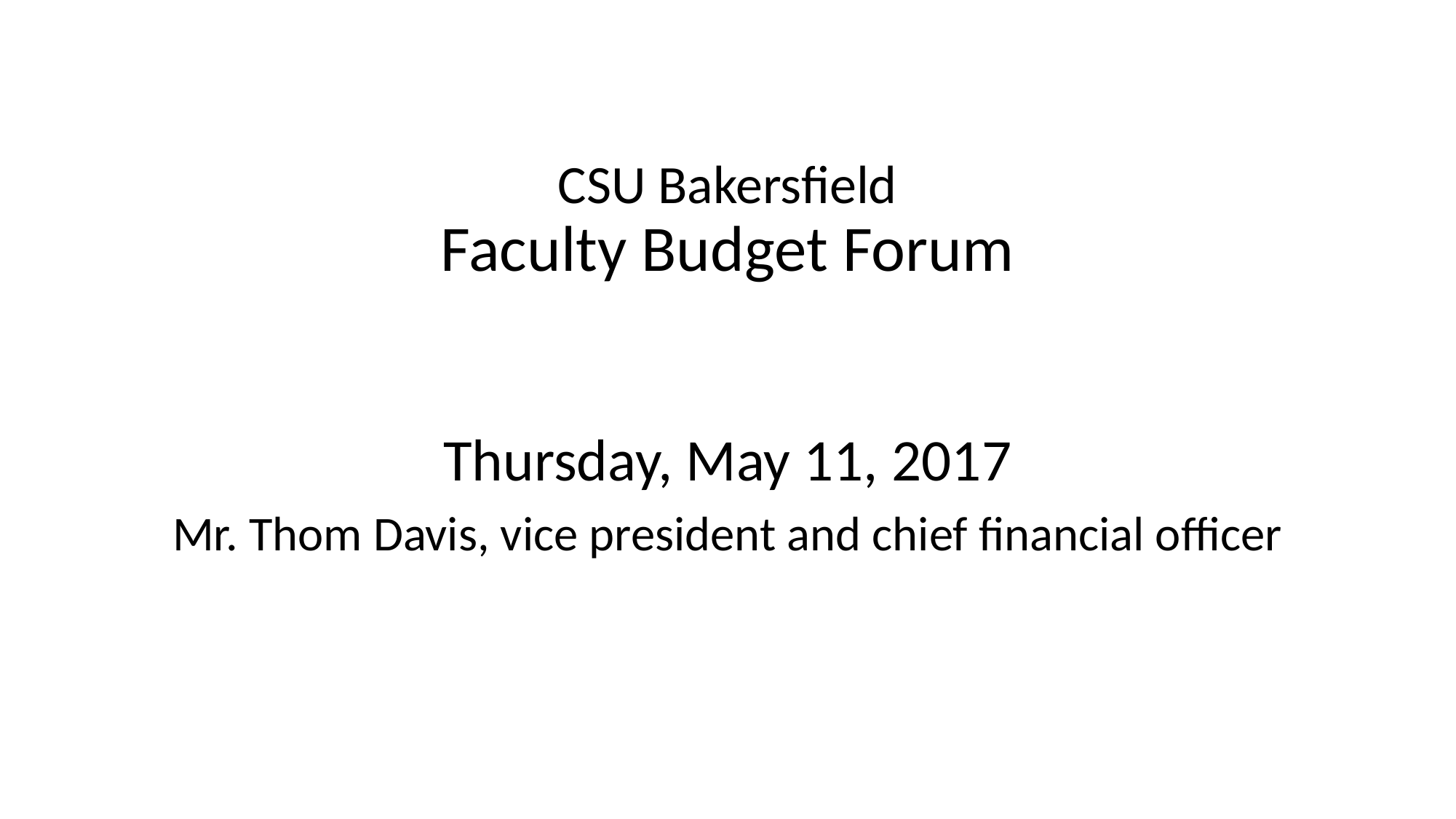

# CSU Bakersfield Faculty Budget Forum
Thursday, May 11, 2017
Mr. Thom Davis, vice president and chief financial officer